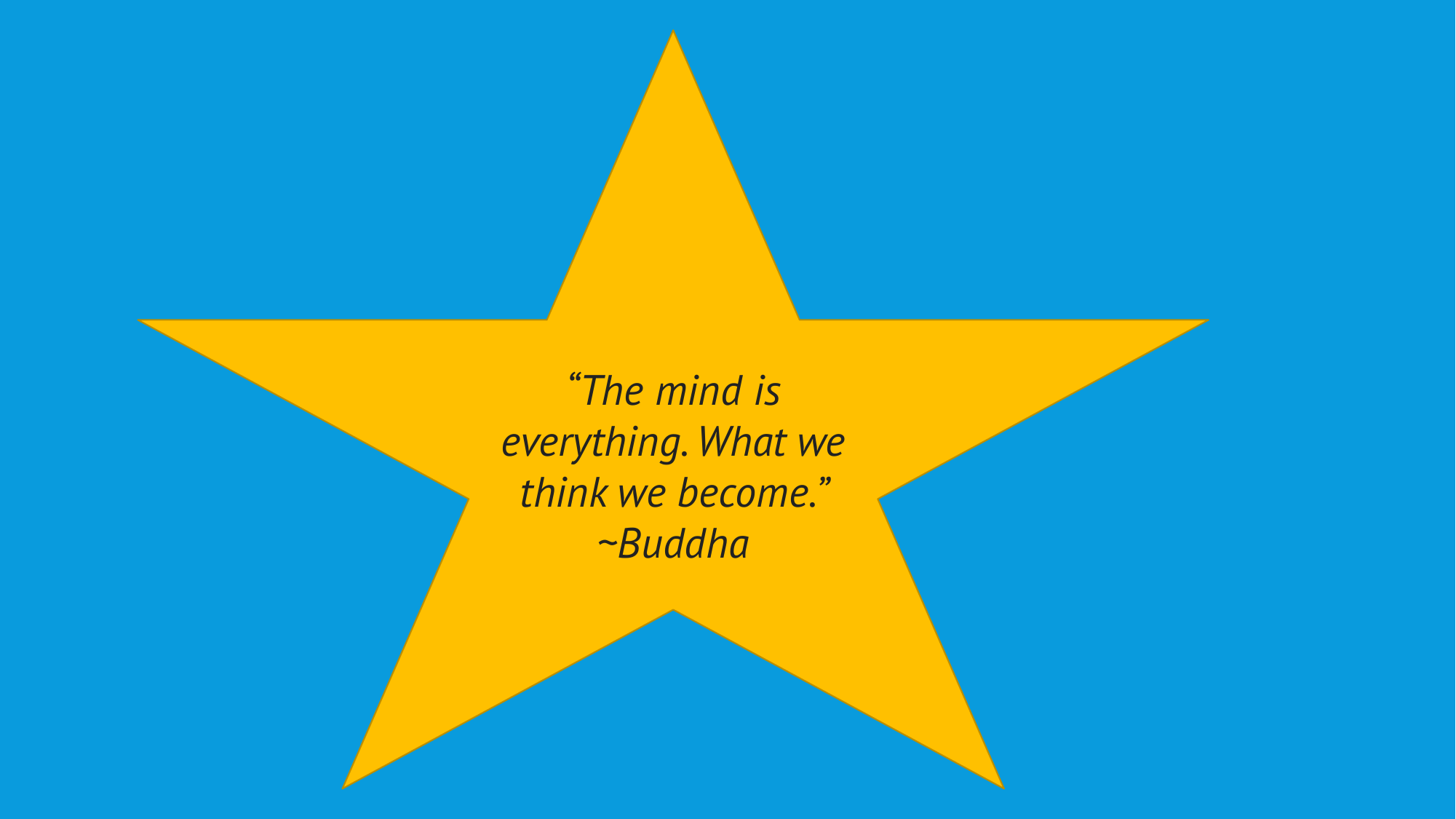

“The mind is everything. What we think we become.” ~Buddha